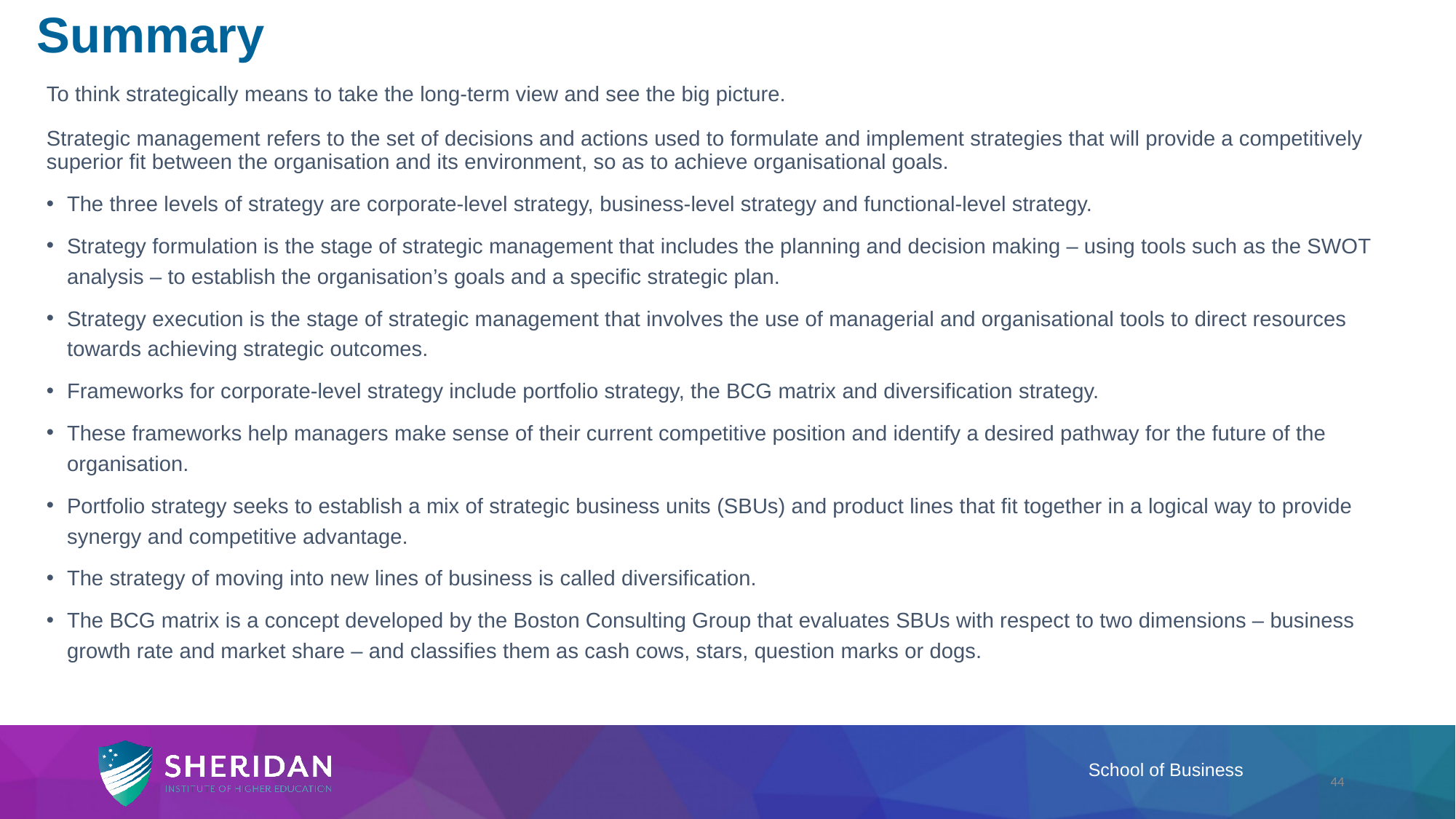

# Summary
To think strategically means to take the long-term view and see the big picture.
Strategic management refers to the set of decisions and actions used to formulate and implement strategies that will provide a competitively superior fit between the organisation and its environment, so as to achieve organisational goals.
The three levels of strategy are corporate-level strategy, business-level strategy and functional-level strategy.
Strategy formulation is the stage of strategic management that includes the planning and decision making – using tools such as the SWOT analysis – to establish the organisation’s goals and a specific strategic plan.
Strategy execution is the stage of strategic management that involves the use of managerial and organisational tools to direct resources towards achieving strategic outcomes.
Frameworks for corporate-level strategy include portfolio strategy, the BCG matrix and diversification strategy.
These frameworks help managers make sense of their current competitive position and identify a desired pathway for the future of the organisation.
Portfolio strategy seeks to establish a mix of strategic business units (SBUs) and product lines that fit together in a logical way to provide synergy and competitive advantage.
The strategy of moving into new lines of business is called diversification.
The BCG matrix is a concept developed by the Boston Consulting Group that evaluates SBUs with respect to two dimensions – business growth rate and market share – and classifies them as cash cows, stars, question marks or dogs.

44